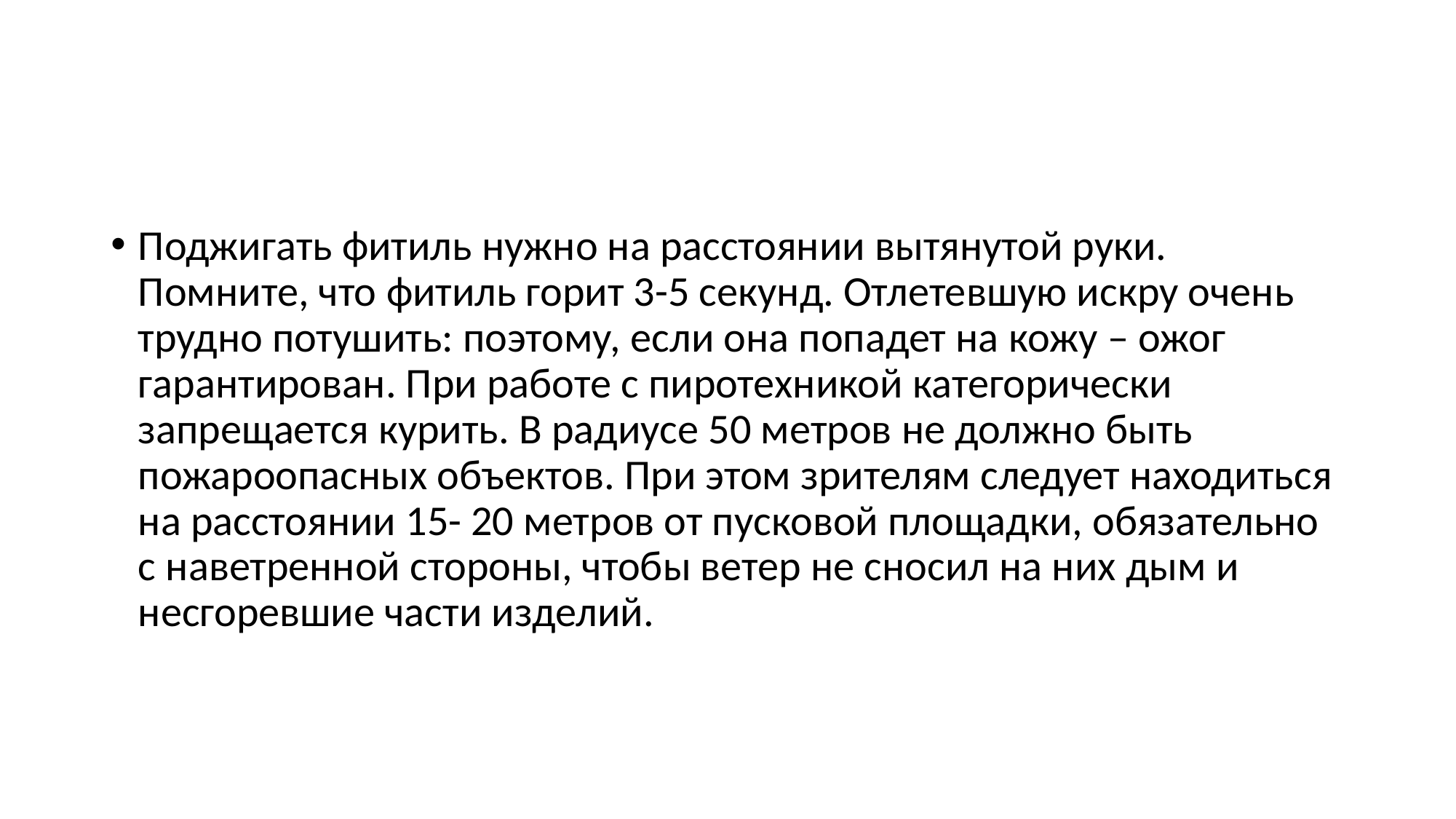

#
Поджигать фитиль нужно на расстоянии вытянутой руки. Помните, что фитиль горит 3-5 секунд. Отлетевшую искру очень трудно потушить: поэтому, если она попадет на кожу – ожог гарантирован. При работе с пиротехникой категорически запрещается курить. В радиусе 50 метров не должно быть пожароопасных объектов. При этом зрителям следует находиться на расстоянии 15- 20 метров от пусковой площадки, обязательно с наветренной стороны, чтобы ветер не сносил на них дым и несгоревшие части изделий.